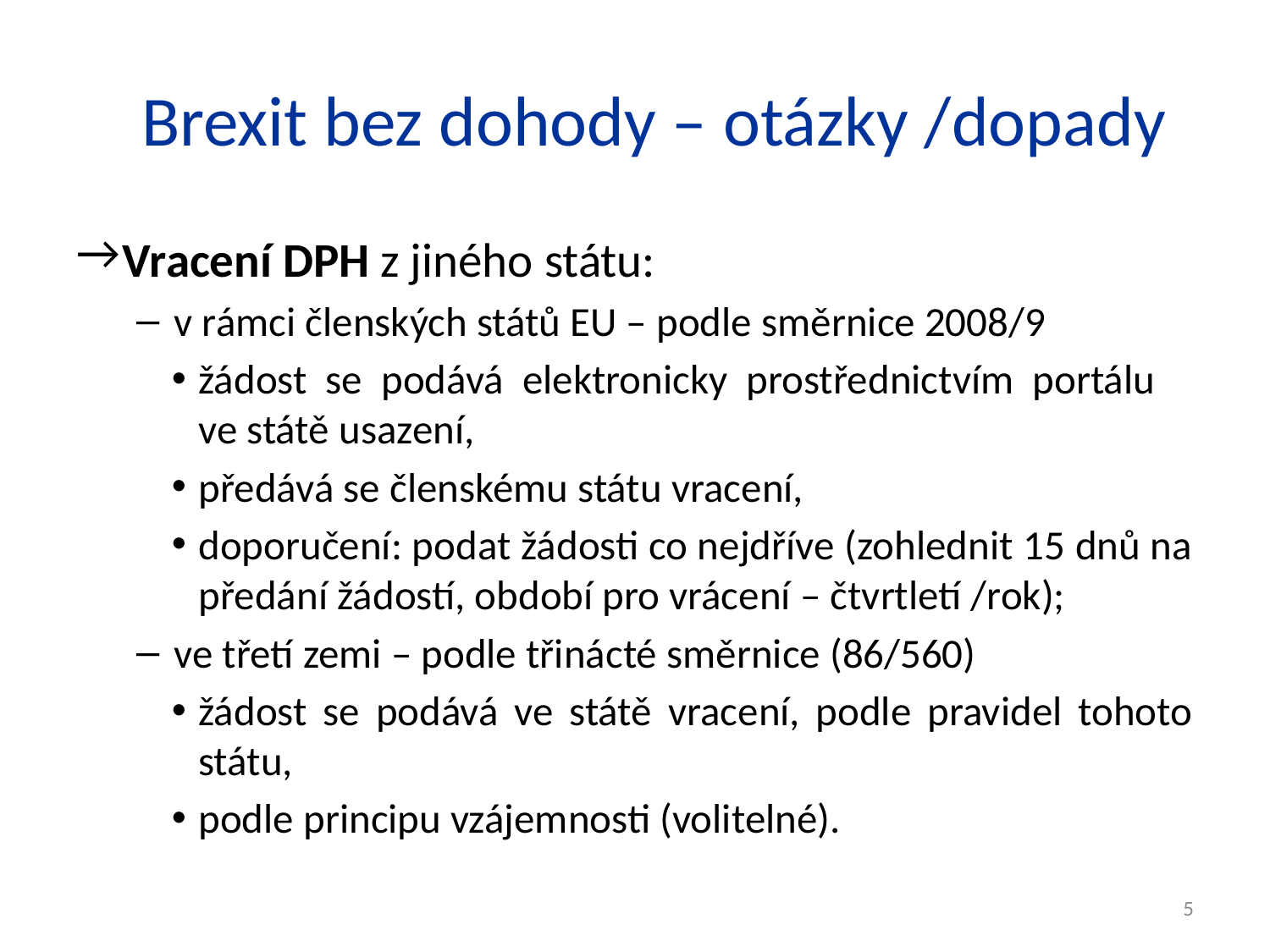

# Brexit bez dohody – otázky /dopady
Vracení DPH z jiného státu:
v rámci členských států EU – podle směrnice 2008/9
žádost se podává elektronicky prostřednictvím portálu
ve státě usazení,
předává se členskému státu vracení,
doporučení: podat žádosti co nejdříve (zohlednit 15 dnů na předání žádostí, období pro vrácení – čtvrtletí /rok);
ve třetí zemi – podle třinácté směrnice (86/560)
žádost se podává ve státě vracení, podle pravidel tohoto státu,
podle principu vzájemnosti (volitelné).

5